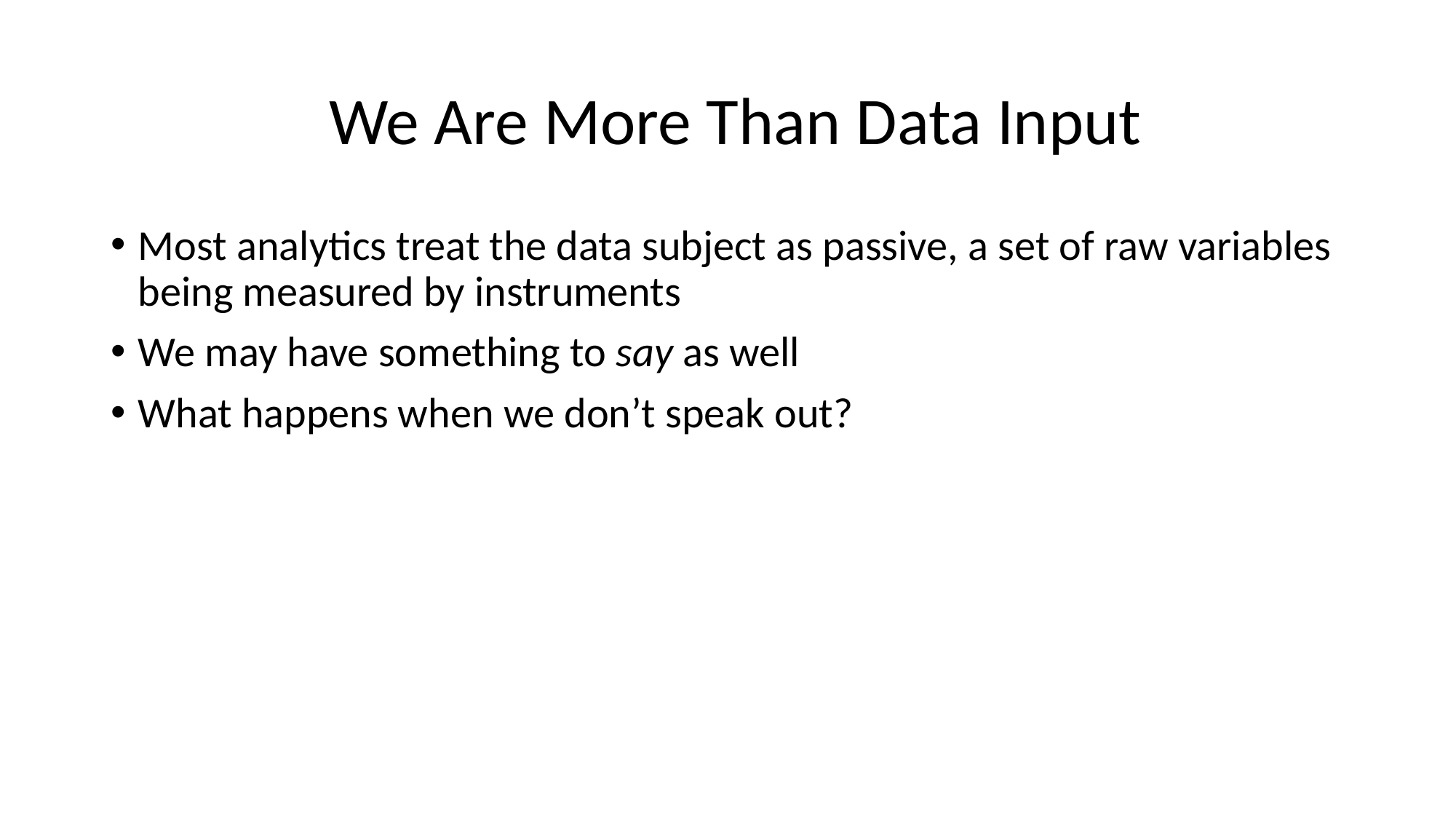

# We Are More Than Data Input
Most analytics treat the data subject as passive, a set of raw variables being measured by instruments
We may have something to say as well
What happens when we don’t speak out?